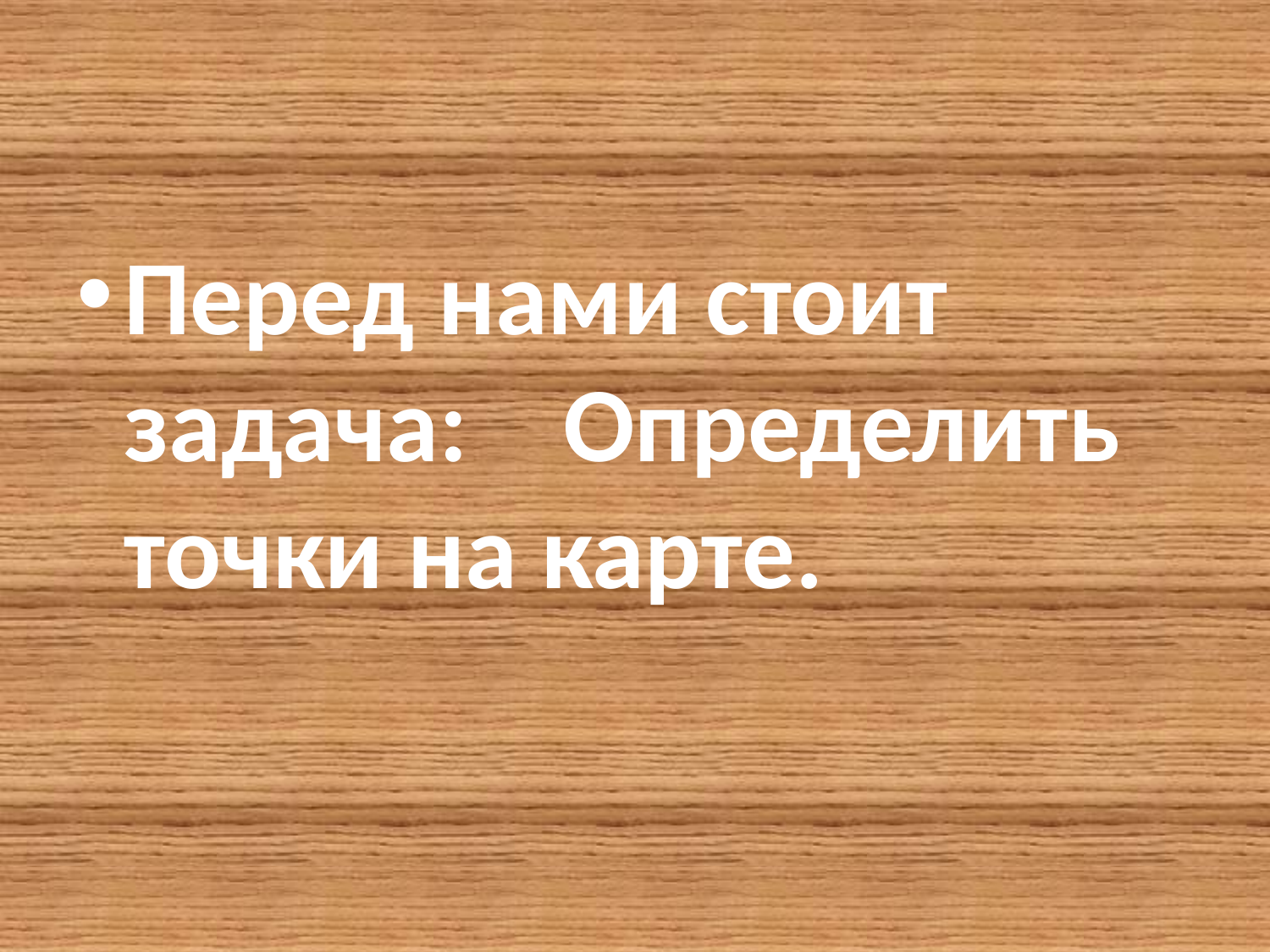

Перед нами стоит задача:    Определить точки на карте.